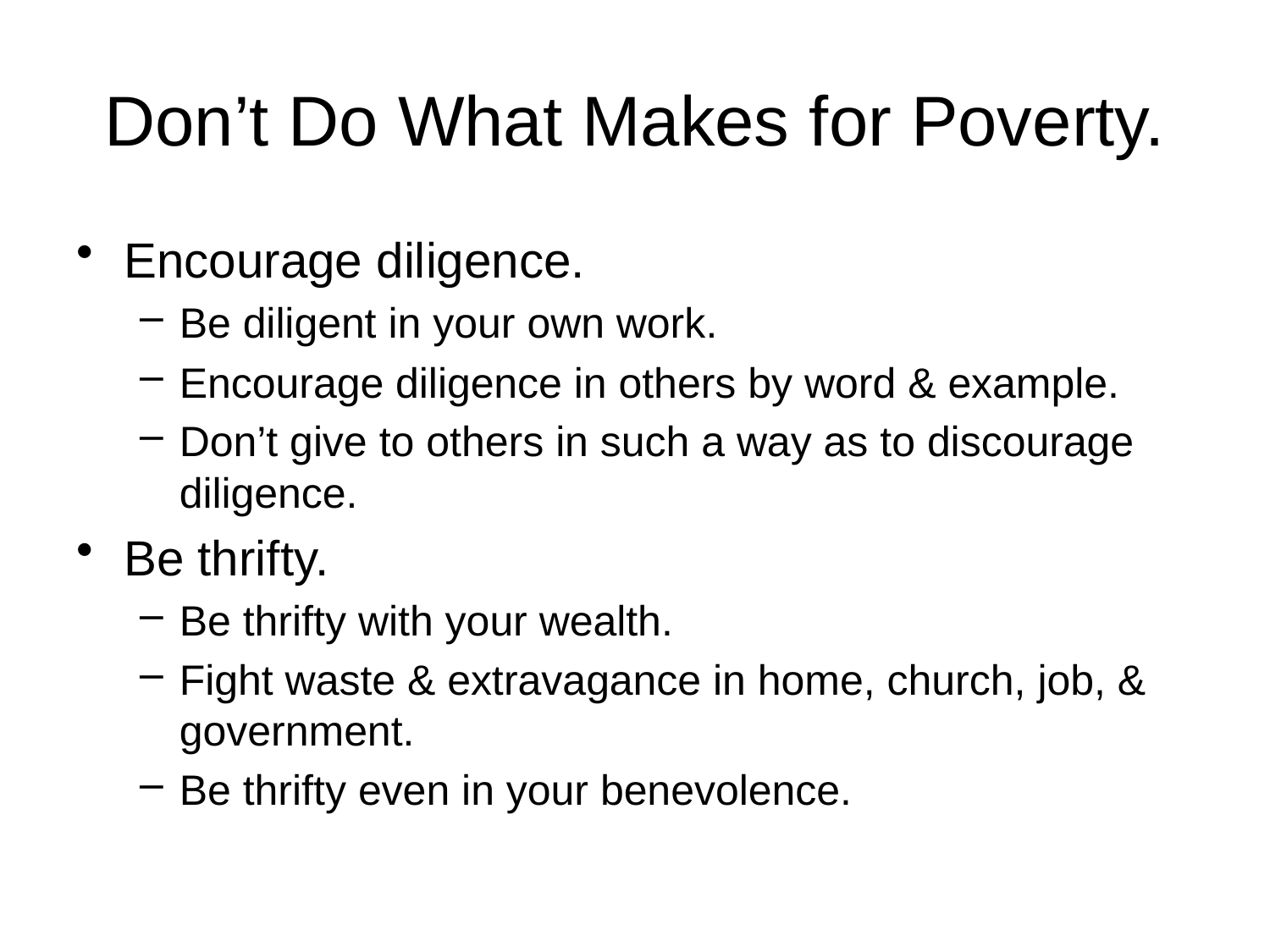

# Don’t Do What Makes for Poverty.
Encourage diligence.
Be diligent in your own work.
Encourage diligence in others by word & example.
Don’t give to others in such a way as to discourage diligence.
Be thrifty.
Be thrifty with your wealth.
Fight waste & extravagance in home, church, job, & government.
Be thrifty even in your benevolence.